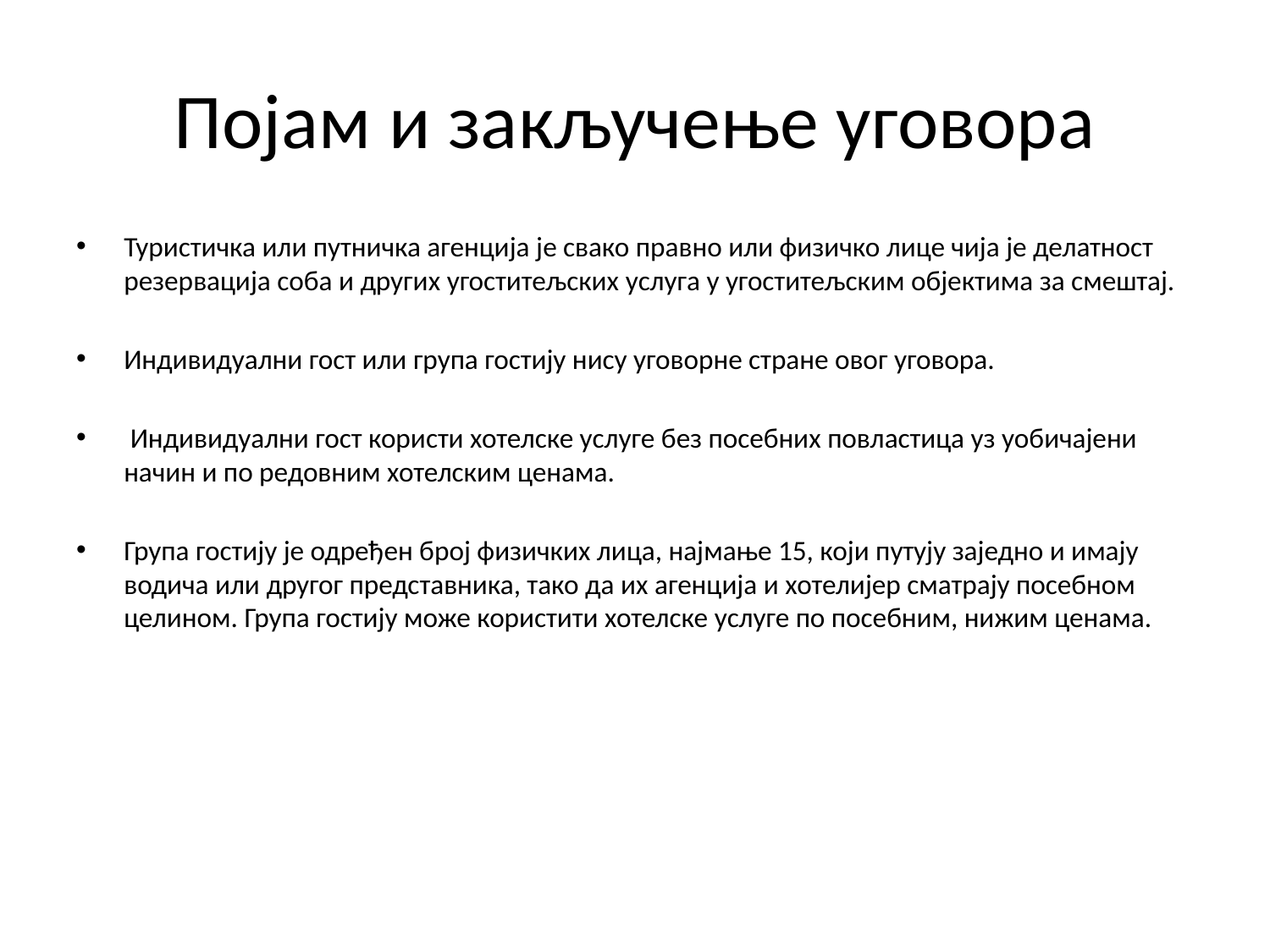

# Појам и закључење уговора
Туристичка или путничка агенција је свако правно или физичко лице чија је делатност резервација соба и других угоститељских услуга у угоститељским објектима за смештај.

Индивидуални гост или група гостију нису уговорне стране овог уговора.

 Индивидуални гост користи хотелске услуге без посебних повластица уз уобичајени начин и по редовним хотелским ценама.

Група гостију је одређен број физичких лица, најмање 15, који путују заједно и имају водича или другог представника, тако да их агенција и хотелијер сматрају посебном целином. Група гостију може користити хотелске услуге по посебним, нижим ценама.